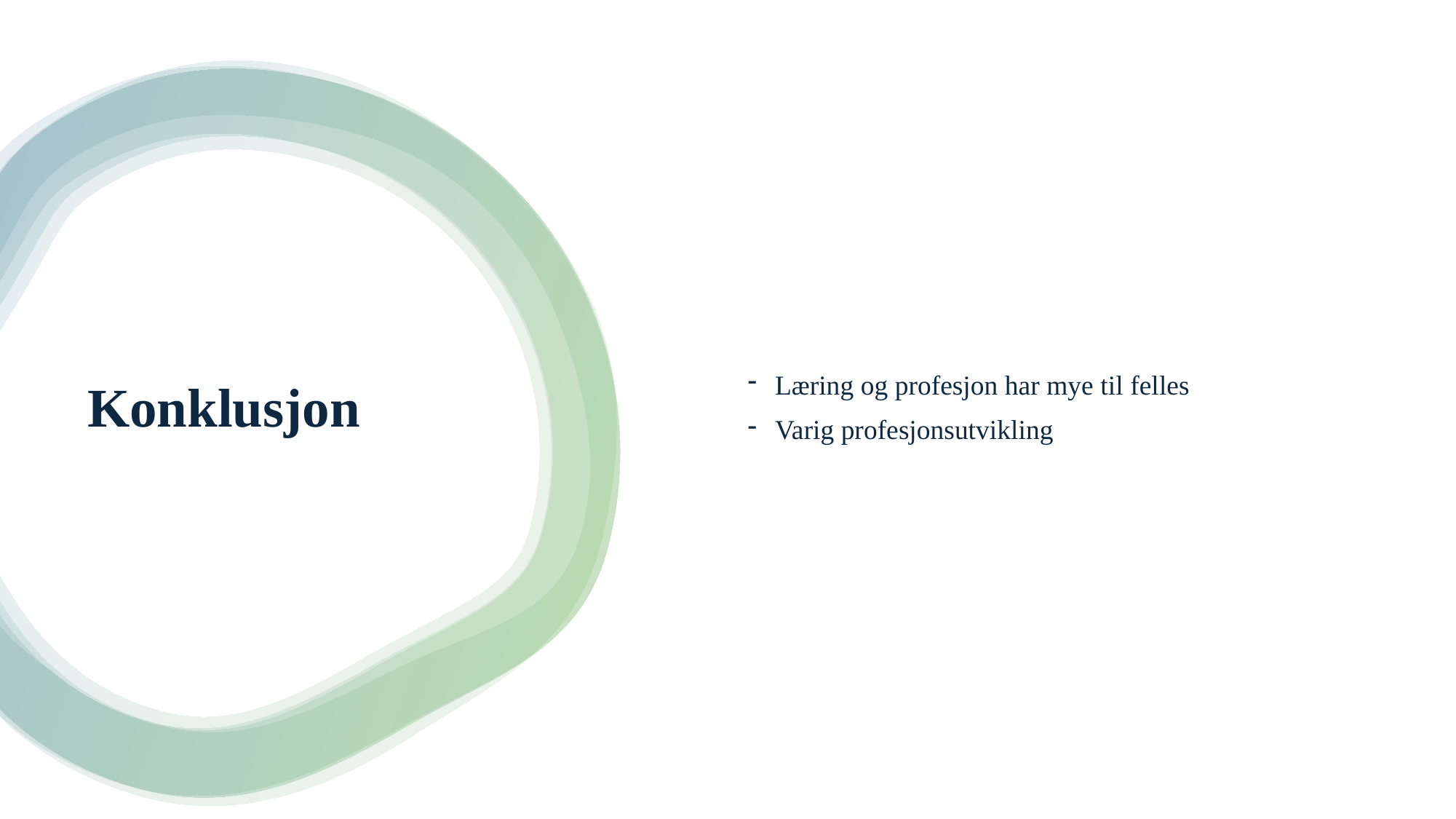

Læring og profesjon har mye til felles
Varig profesjonsutvikling
# Konklusjon